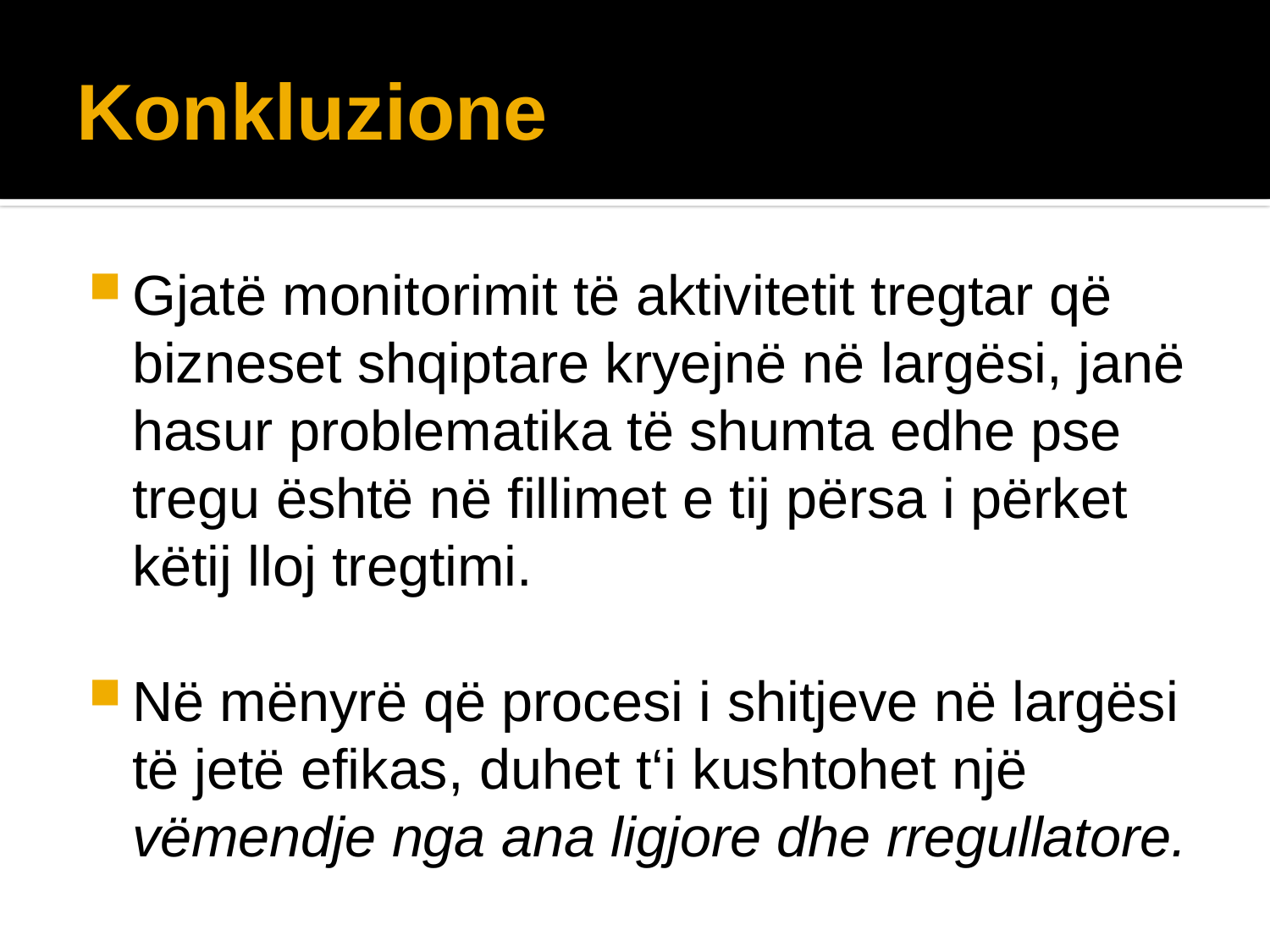

# Konkluzione
Gjatë monitorimit të aktivitetit tregtar që bizneset shqiptare kryejnë në largësi, janë hasur problematika të shumta edhe pse tregu është në fillimet e tij përsa i përket këtij lloj tregtimi.

Në mënyrë që procesi i shitjeve në largësi të jetë efikas, duhet t‘i kushtohet një vëmendje nga ana ligjore dhe rregullatore.